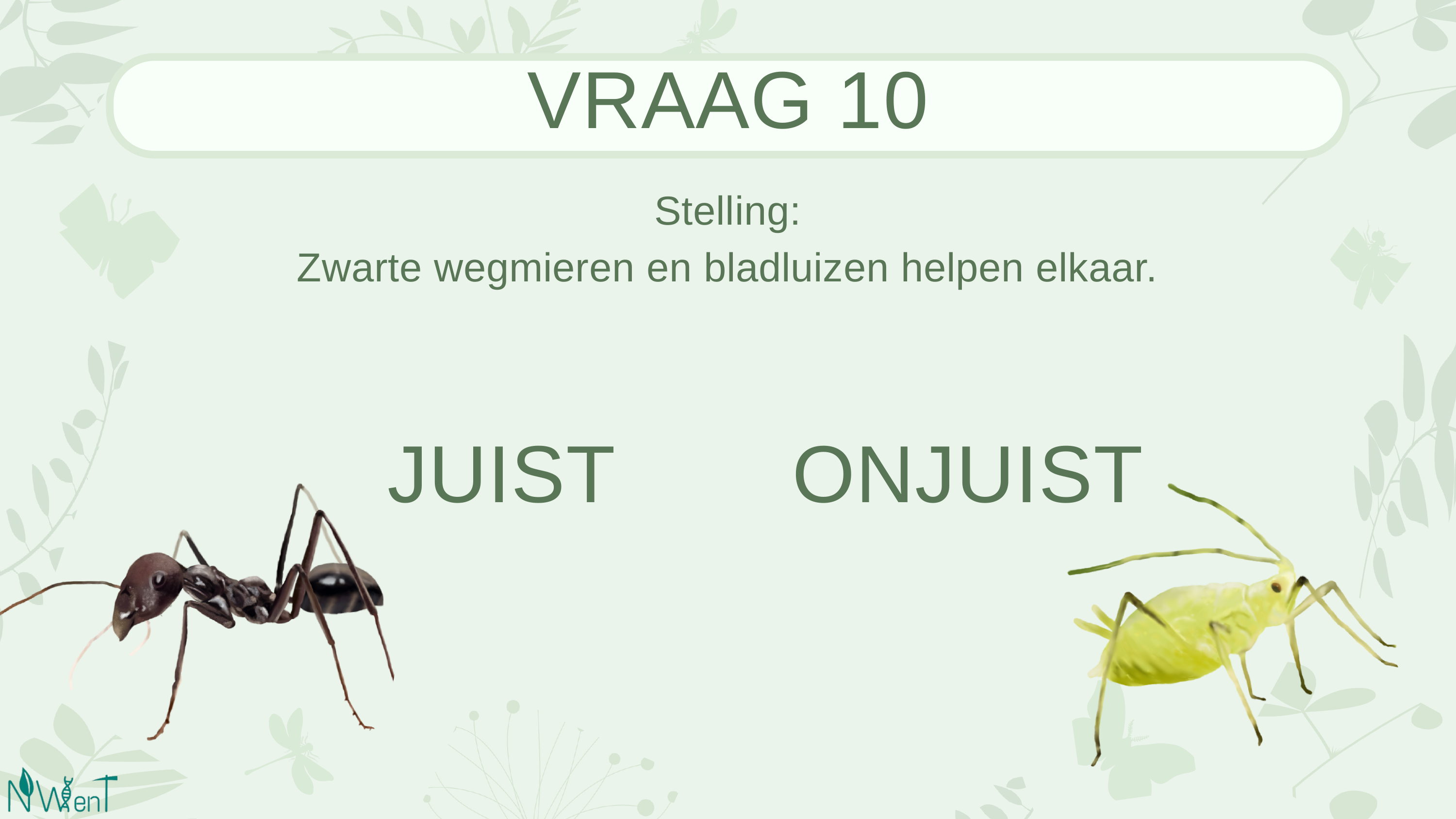

VRAAG 10
Stelling:
Zwarte wegmieren en bladluizen helpen elkaar.

JUIST
ONJUIST